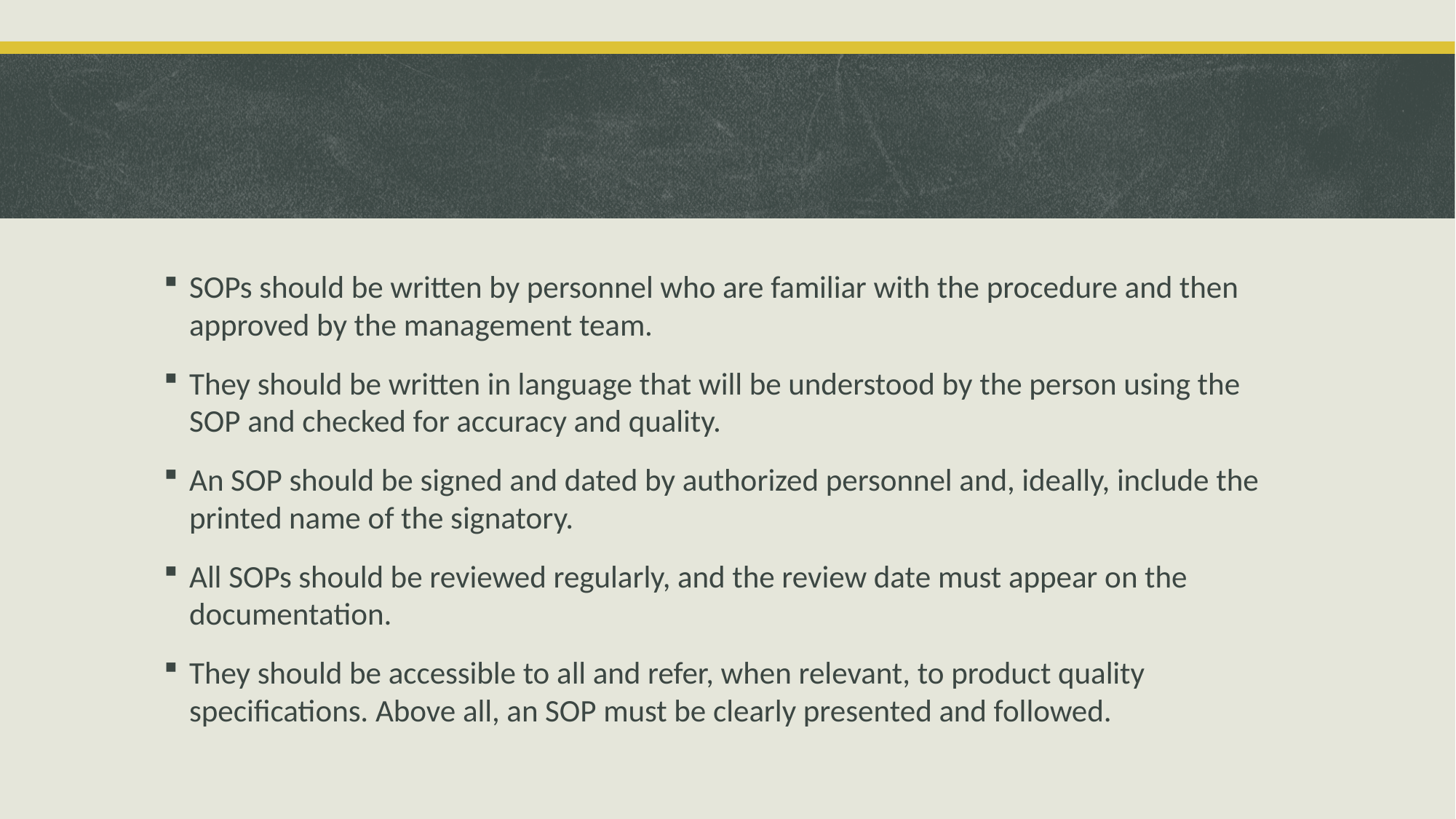

SOPs should be written by personnel who are familiar with the procedure and then approved by the management team.
They should be written in language that will be understood by the person using the SOP and checked for accuracy and quality.
An SOP should be signed and dated by authorized personnel and, ideally, include the printed name of the signatory.
All SOPs should be reviewed regularly, and the review date must appear on the documentation.
They should be accessible to all and refer, when relevant, to product quality specifications. Above all, an SOP must be clearly presented and followed.